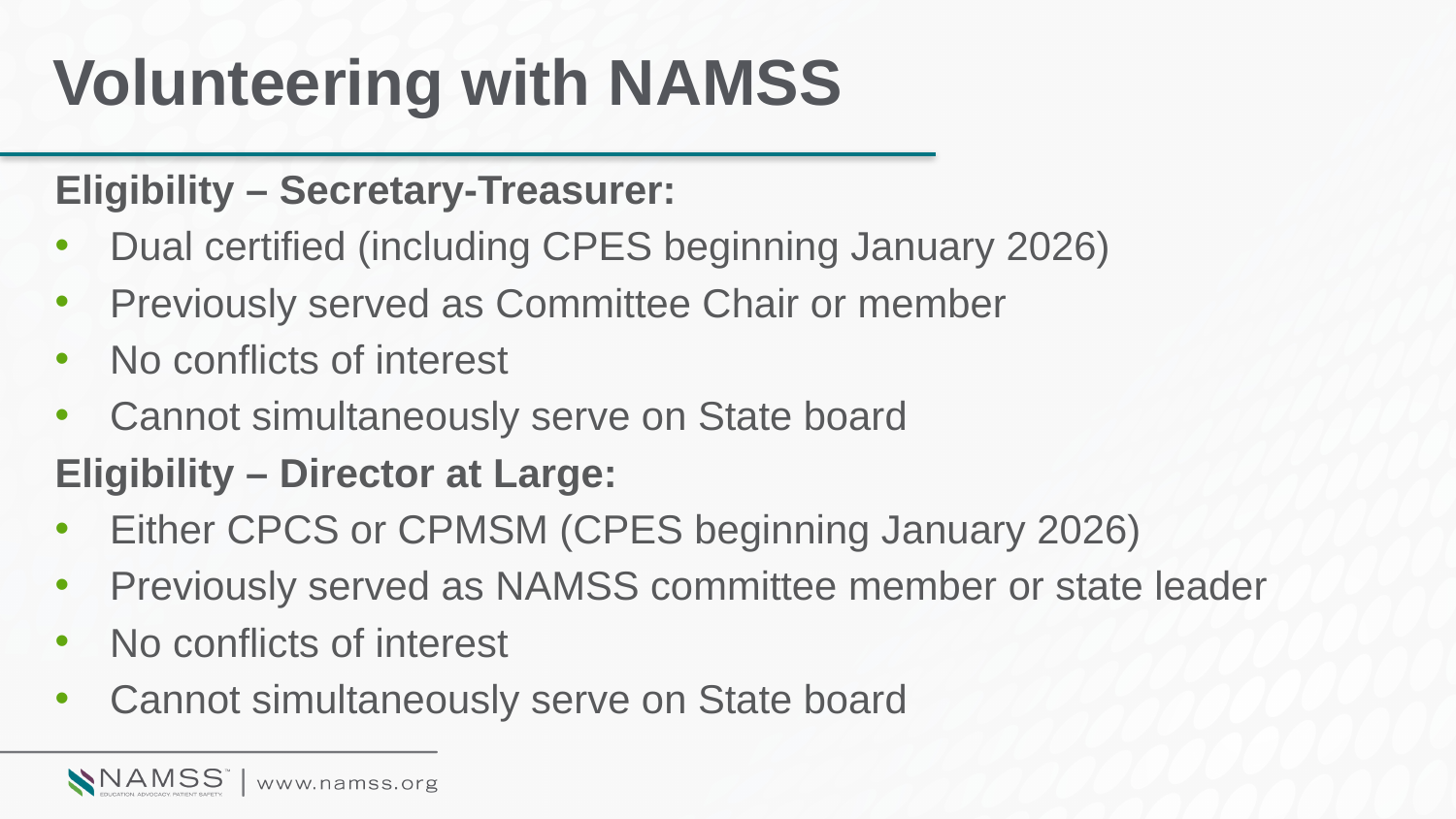

# Volunteering with NAMSS
Eligibility – Secretary-Treasurer:
Dual certified (including CPES beginning January 2026)
Previously served as Committee Chair or member
No conflicts of interest
Cannot simultaneously serve on State board
Eligibility – Director at Large:
Either CPCS or CPMSM (CPES beginning January 2026)
Previously served as NAMSS committee member or state leader
No conflicts of interest
Cannot simultaneously serve on State board